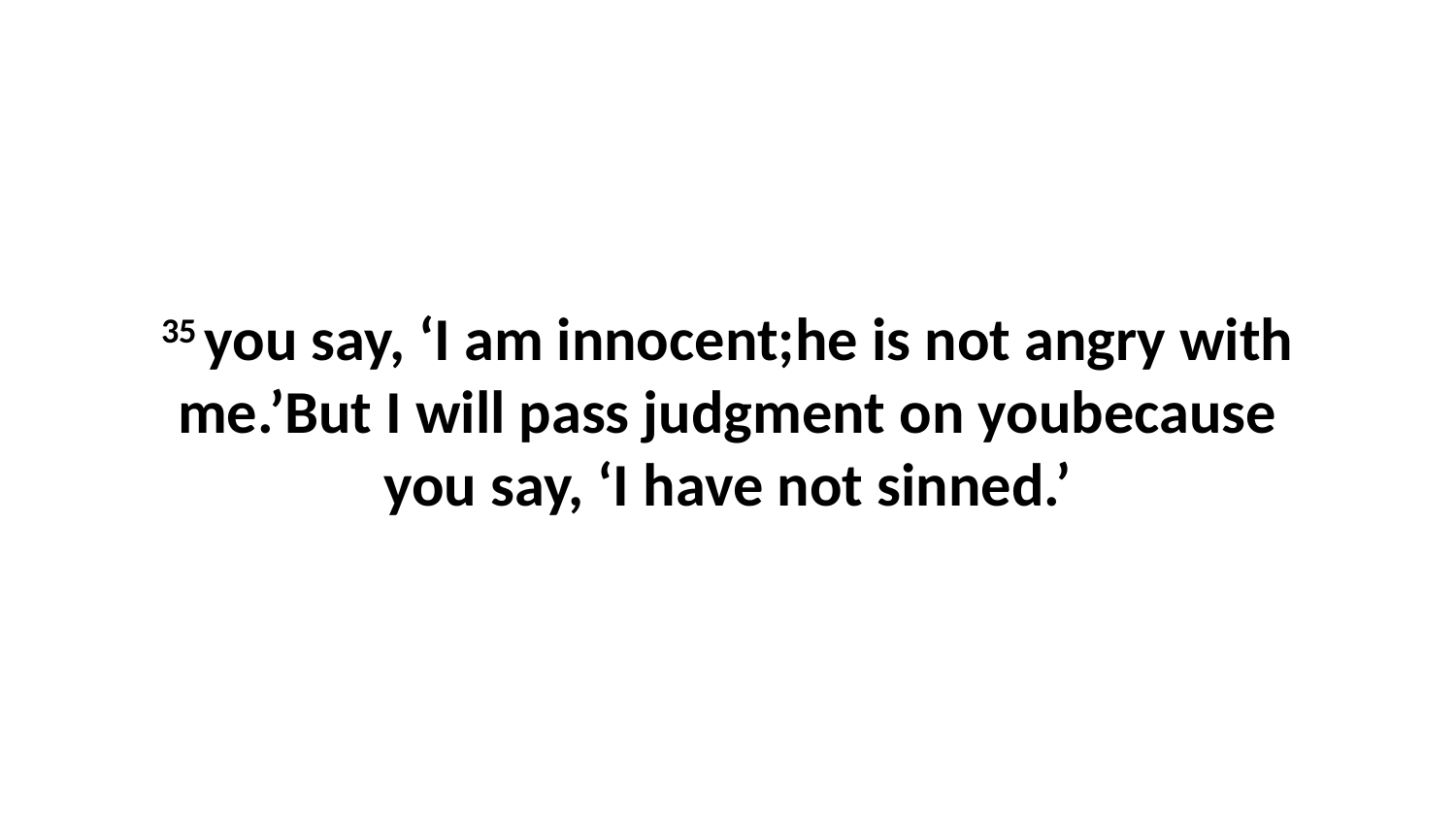

35 you say, ‘I am innocent;he is not angry with me.’But I will pass judgment on youbecause you say, ‘I have not sinned.’